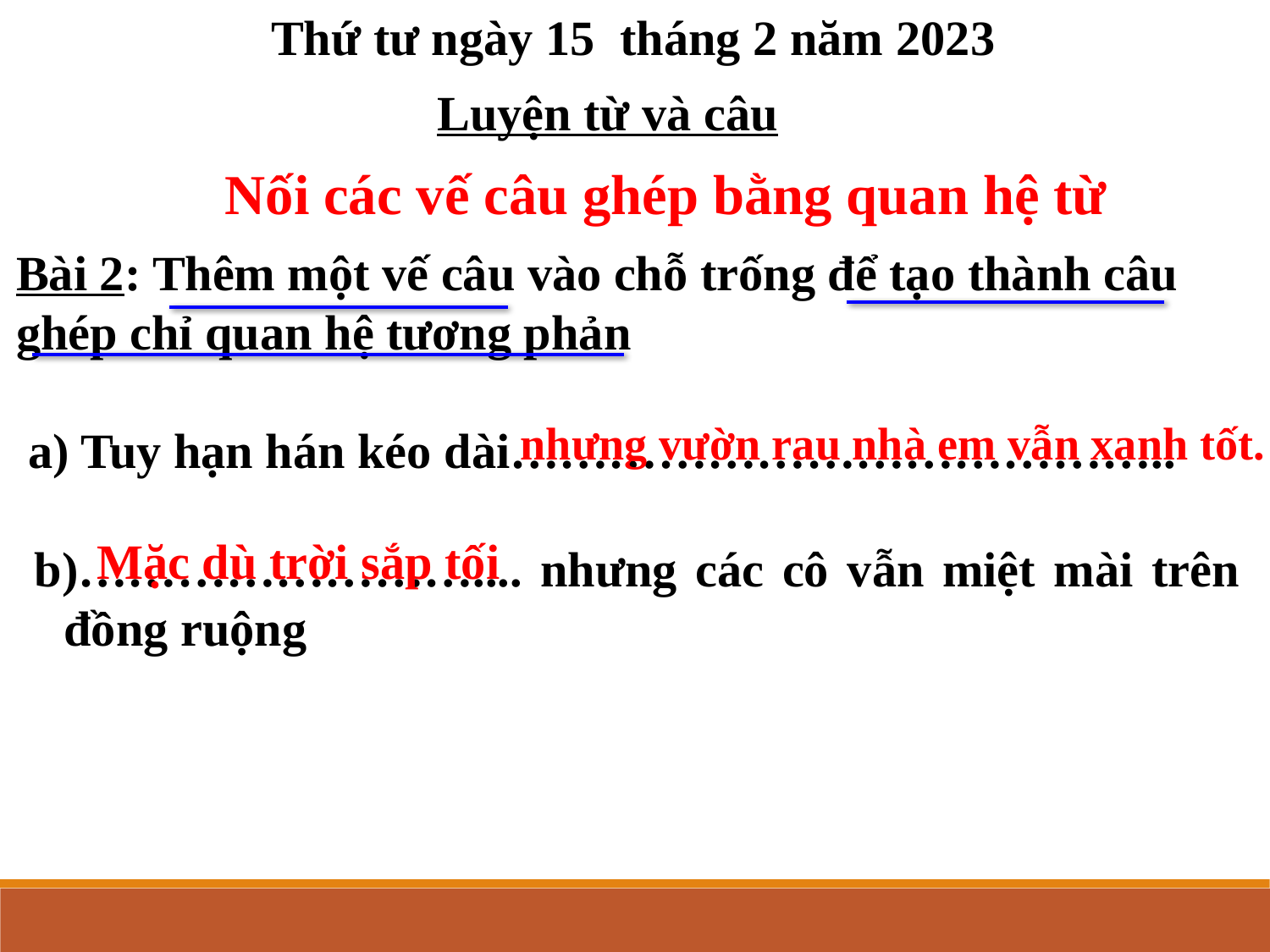

Thứ tư ngày 15  tháng 2 năm 2023
Luyện từ và câu
         Nối các vế câu ghép bằng quan hệ từ
Bài 2: Thêm một vế câu vào chỗ trống để tạo thành câu
ghép chỉ quan hệ tương phản

 a) Tuy hạn hán kéo dài…………………………………..

 b)…………………….... nhưng các cô vẫn miệt mài trên đồng ruộng

nhưng vườn rau nhà em vẫn xanh tốt.
Mặc dù trời sắp tối